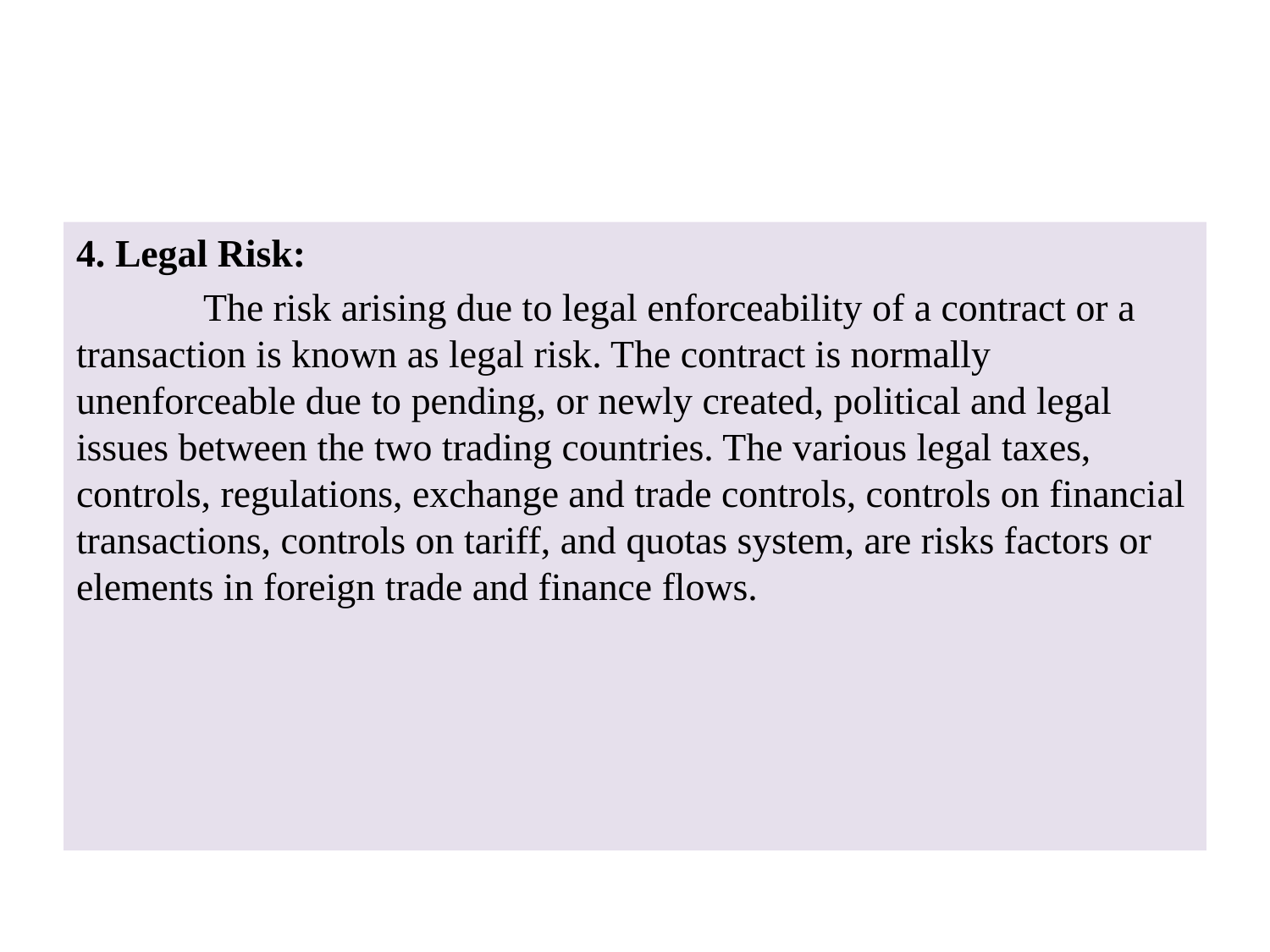

#
4. Legal Risk:
	The risk arising due to legal enforceability of a contract or a transaction is known as legal risk. The contract is normally unenforceable due to pending, or newly created, political and legal issues between the two trading countries. The various legal taxes, controls, regulations, exchange and trade controls, controls on financial transactions, controls on tariff, and quotas system, are risks factors or elements in foreign trade and finance flows.